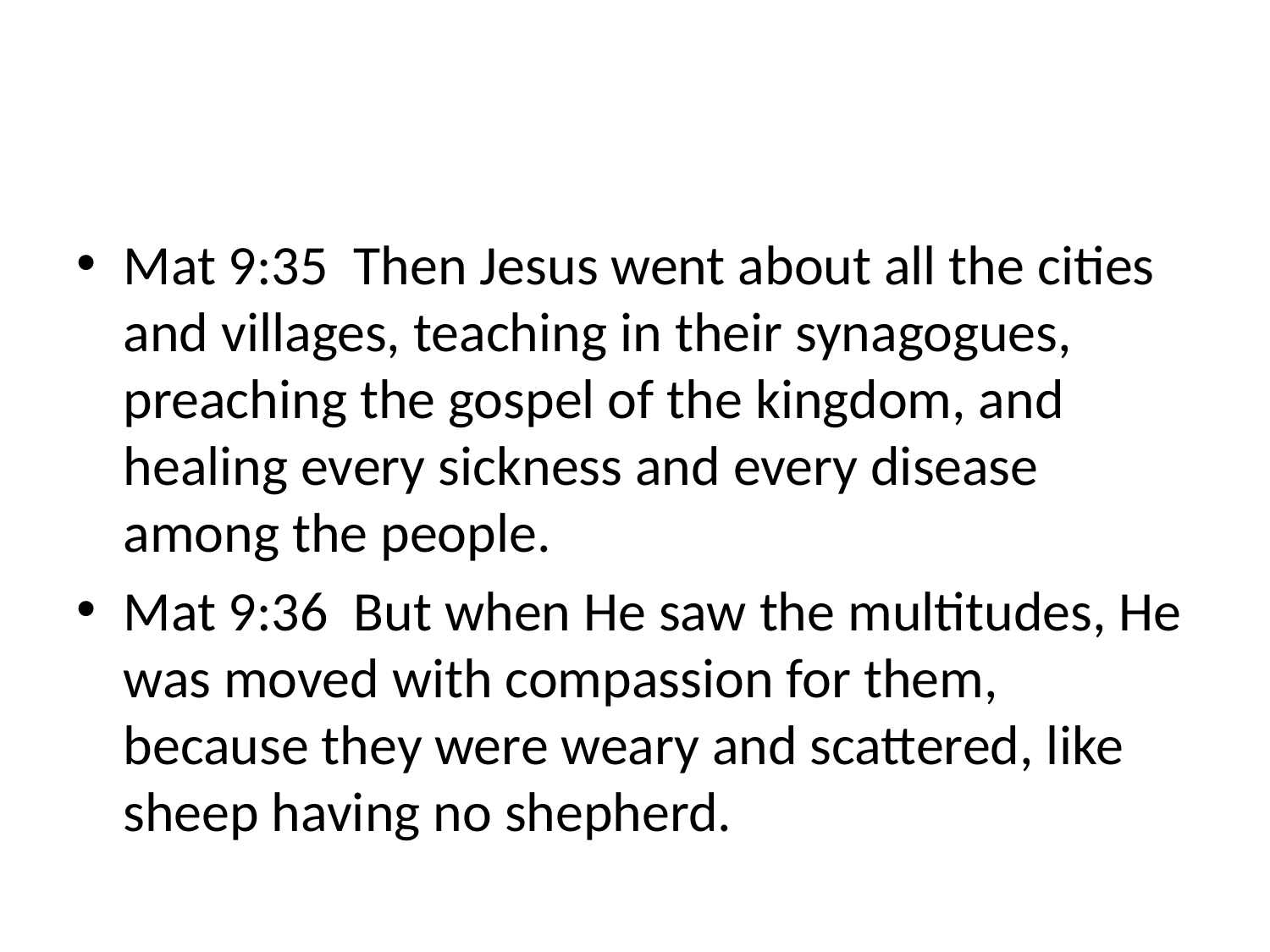

#
Mat 9:35  Then Jesus went about all the cities and villages, teaching in their synagogues, preaching the gospel of the kingdom, and healing every sickness and every disease among the people.
Mat 9:36  But when He saw the multitudes, He was moved with compassion for them, because they were weary and scattered, like sheep having no shepherd.